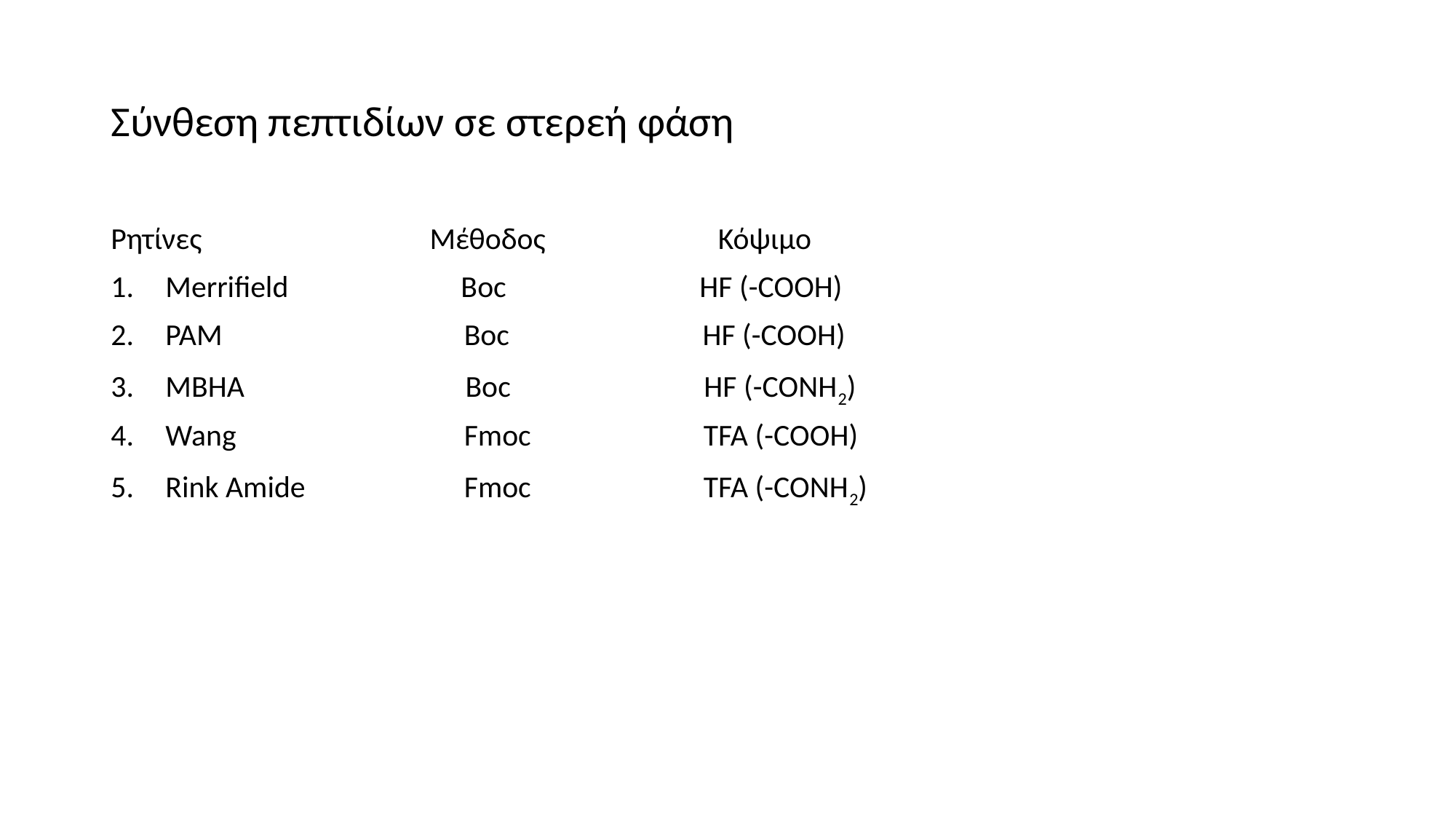

# Σύνθεση πεπτιδίων σε στερεή φάση
Ρητίνες                                 Μέθοδος                         Κόψιμο
Μerrifield                         Boc                            HF (-COOH)
PAM                                   Boc                            HF (-COOH)
MBHA                                Boc                            HF (-CONH2)
Wang                                 Fmoc                         TFA (-COOH)
Rink Amide                       Fmoc                         TFA (-CONH2)